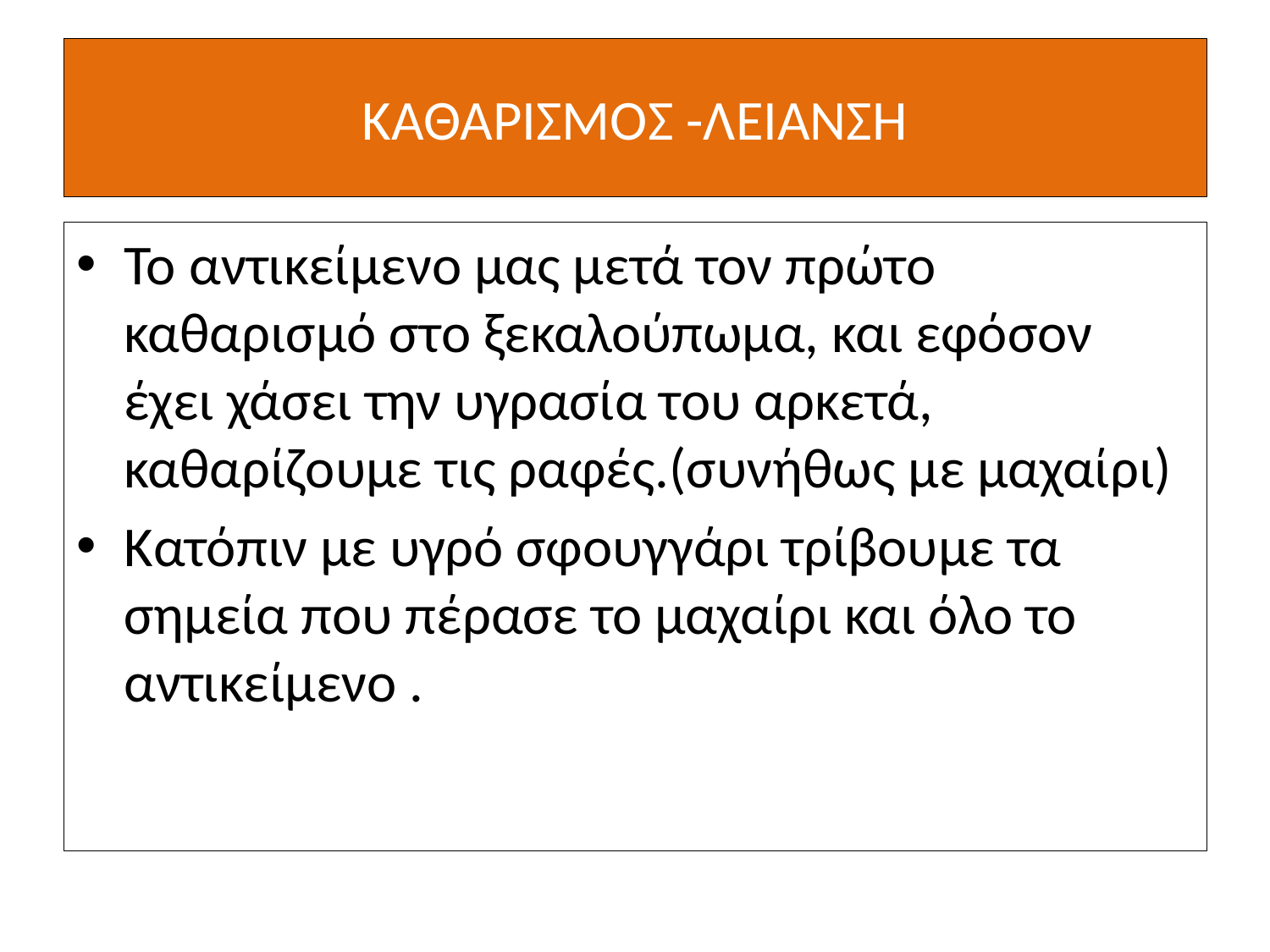

# ΚΑΘΑΡΙΣΜΟΣ -ΛΕΙΑΝΣΗ
Το αντικείμενο μας μετά τον πρώτο καθαρισμό στο ξεκαλούπωμα, και εφόσον έχει χάσει την υγρασία του αρκετά, καθαρίζουμε τις ραφές.(συνήθως με μαχαίρι)
Κατόπιν με υγρό σφουγγάρι τρίβουμε τα σημεία που πέρασε το μαχαίρι και όλο το αντικείμενο .